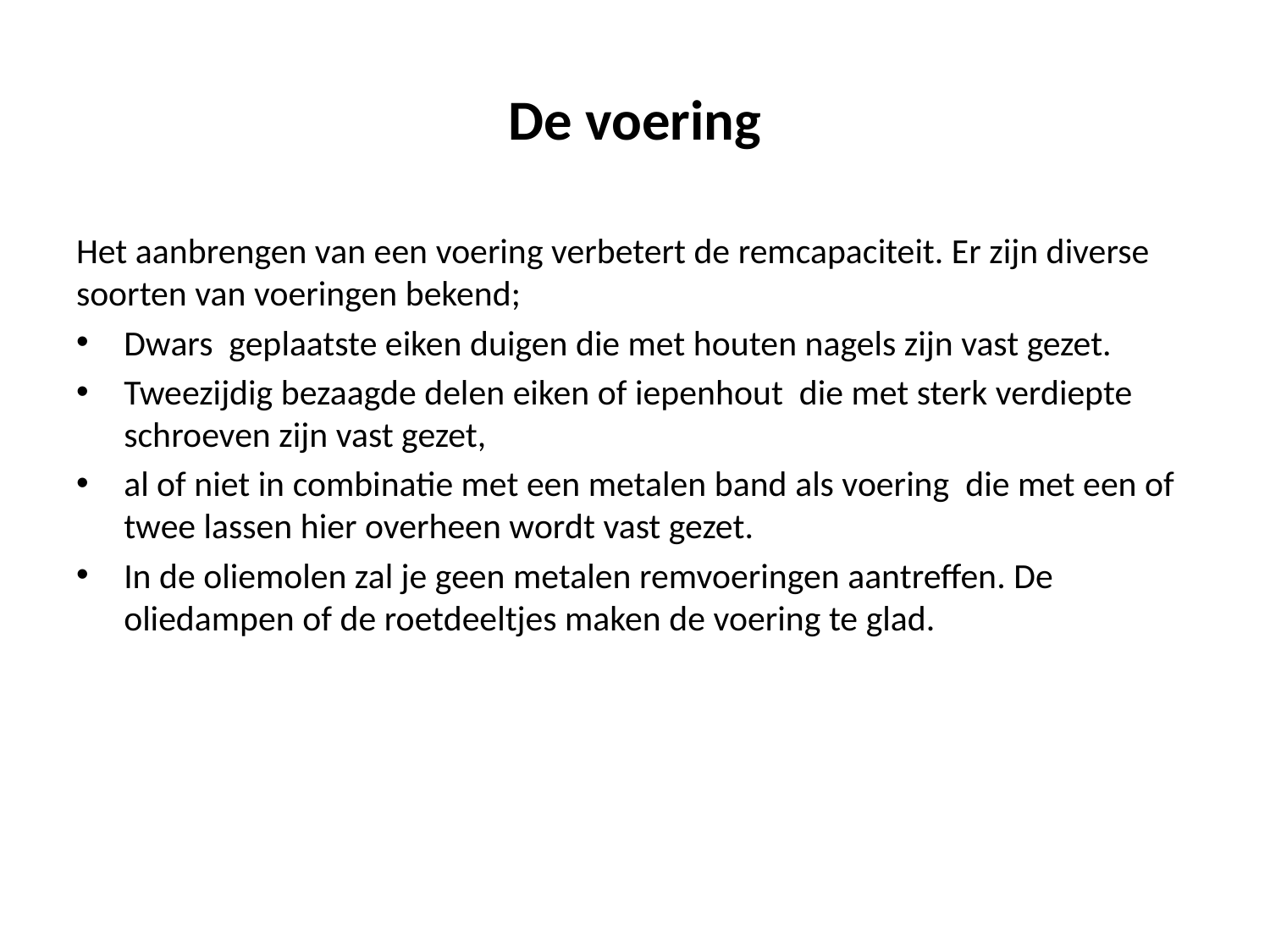

# De voering
Het aanbrengen van een voering verbetert de remcapaciteit. Er zijn diverse soorten van voeringen bekend;
Dwars  geplaatste eiken duigen die met houten nagels zijn vast gezet.
Tweezijdig bezaagde delen eiken of iepenhout  die met sterk verdiepte schroeven zijn vast gezet,
al of niet in combinatie met een metalen band als voering  die met een of twee lassen hier overheen wordt vast gezet.
In de oliemolen zal je geen metalen remvoeringen aantreffen. De oliedampen of de roetdeeltjes maken de voering te glad.